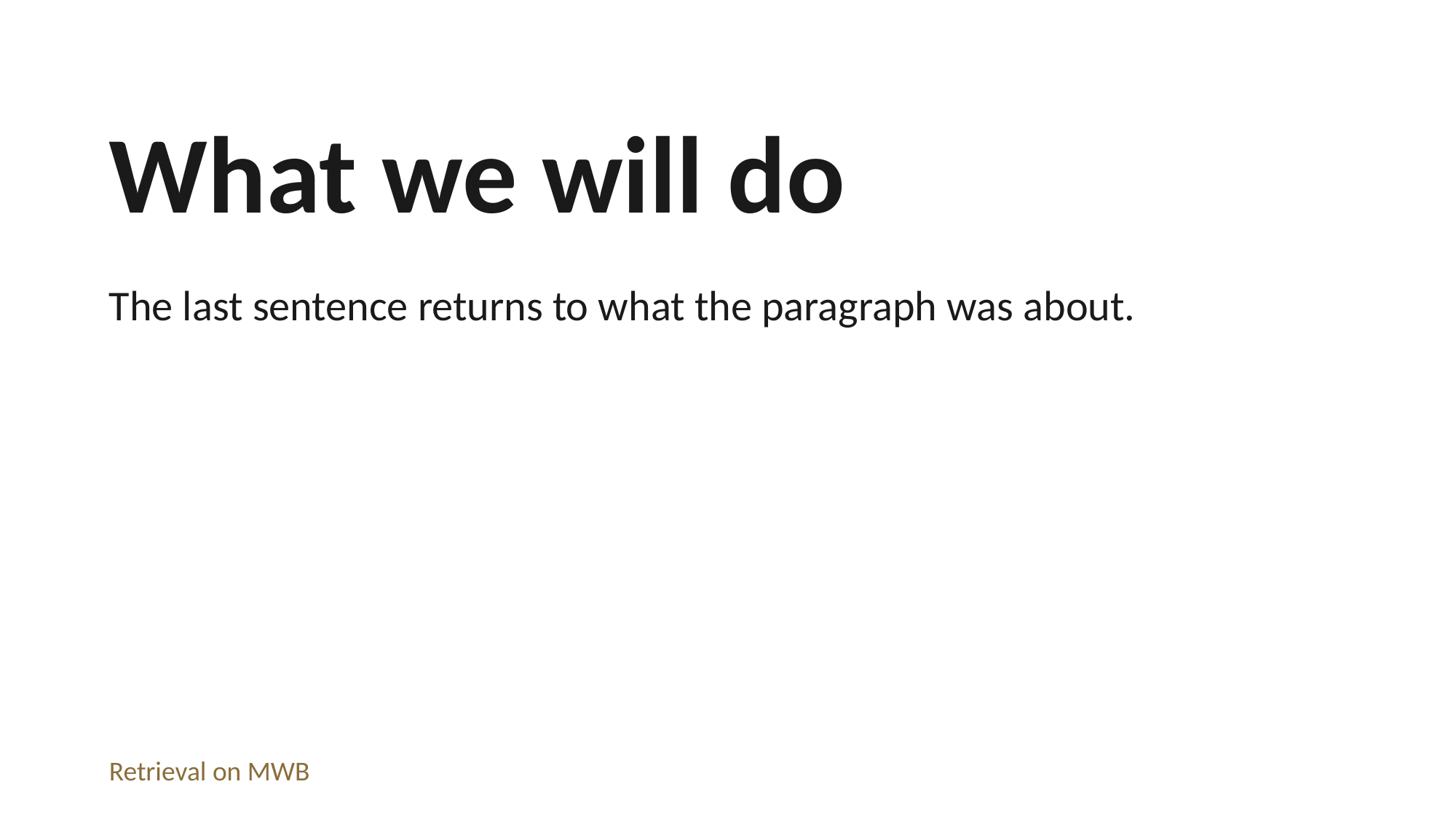

What we will do
The last sentence returns to what the paragraph was about.
Retrieval on MWB